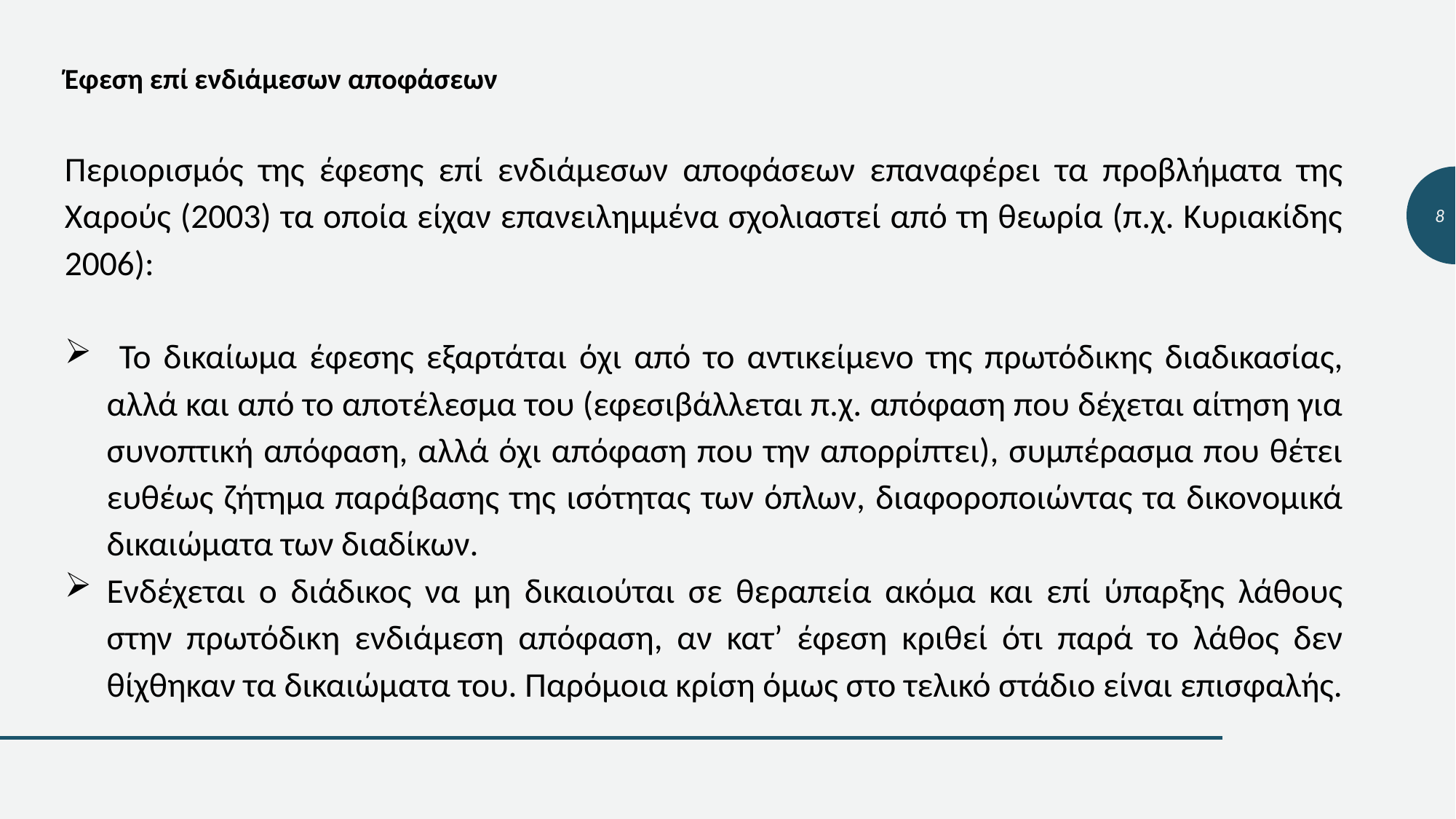

Έφεση επί ενδιάμεσων αποφάσεων

Περιορισμός της έφεσης επί ενδιάμεσων αποφάσεων επαναφέρει τα προβλήματα της Χαρούς (2003) τα οποία είχαν επανειλημμένα σχολιαστεί από τη θεωρία (π.χ. Κυριακίδης 2006):

 Το δικαίωμα έφεσης εξαρτάται όχι από το αντικείμενο της πρωτόδικης διαδικασίας, αλλά και από το αποτέλεσμα του (εφεσιβάλλεται π.χ. απόφαση που δέχεται αίτηση για συνοπτική απόφαση, αλλά όχι απόφαση που την απορρίπτει), συμπέρασμα που θέτει ευθέως ζήτημα παράβασης της ισότητας των όπλων, διαφοροποιώντας τα δικονομικά δικαιώματα των διαδίκων.
Ενδέχεται ο διάδικος να μη δικαιούται σε θεραπεία ακόμα και επί ύπαρξης λάθους στην πρωτόδικη ενδιάμεση απόφαση, αν κατ’ έφεση κριθεί ότι παρά το λάθος δεν θίχθηκαν τα δικαιώματα του. Παρόμοια κρίση όμως στο τελικό στάδιο είναι επισφαλής.
8